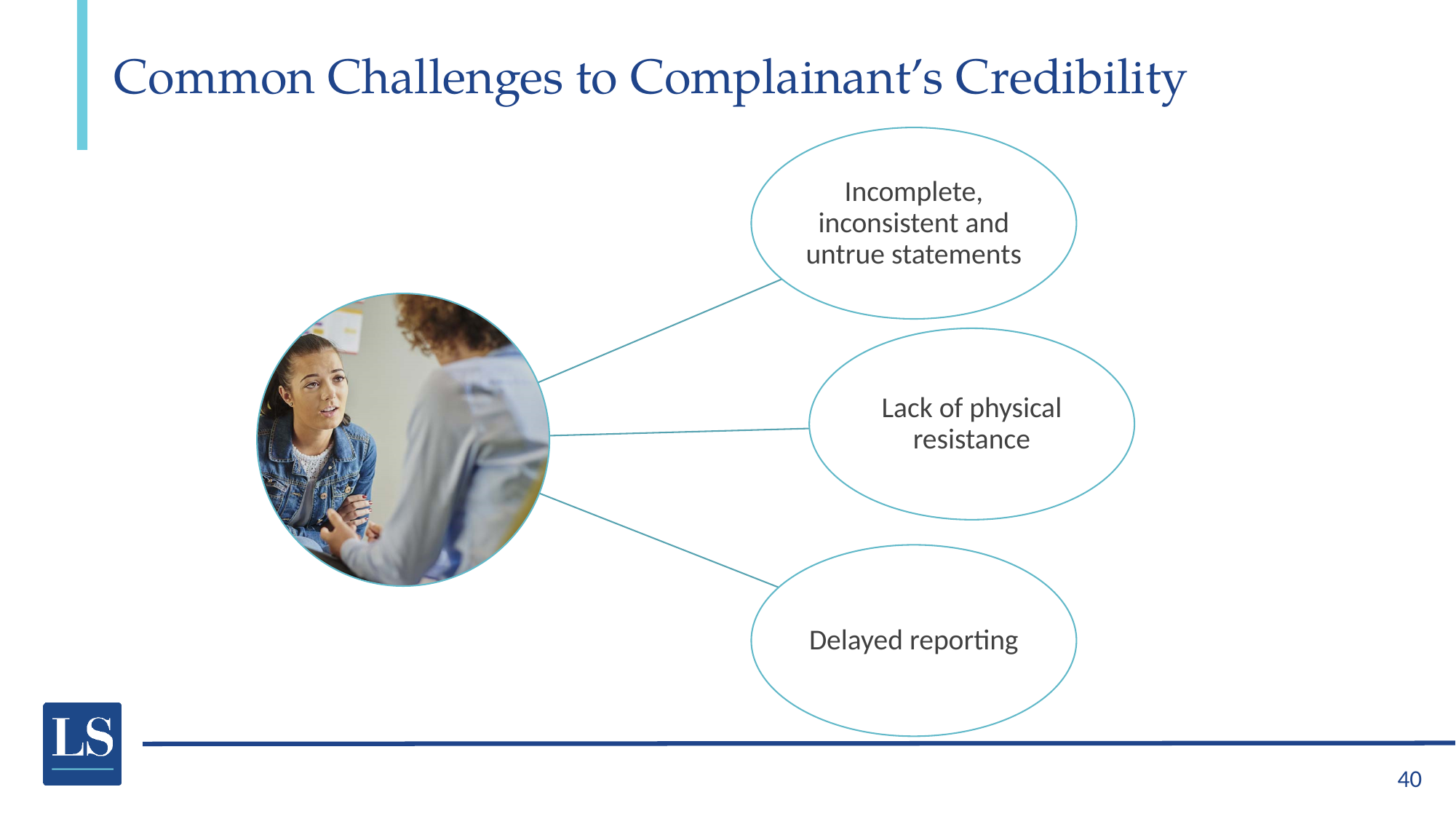

# Common Challenges to Complainant’s Credibility
Incomplete, inconsistent and untrue statements
Lack of physical resistance
Delayed reporting
40